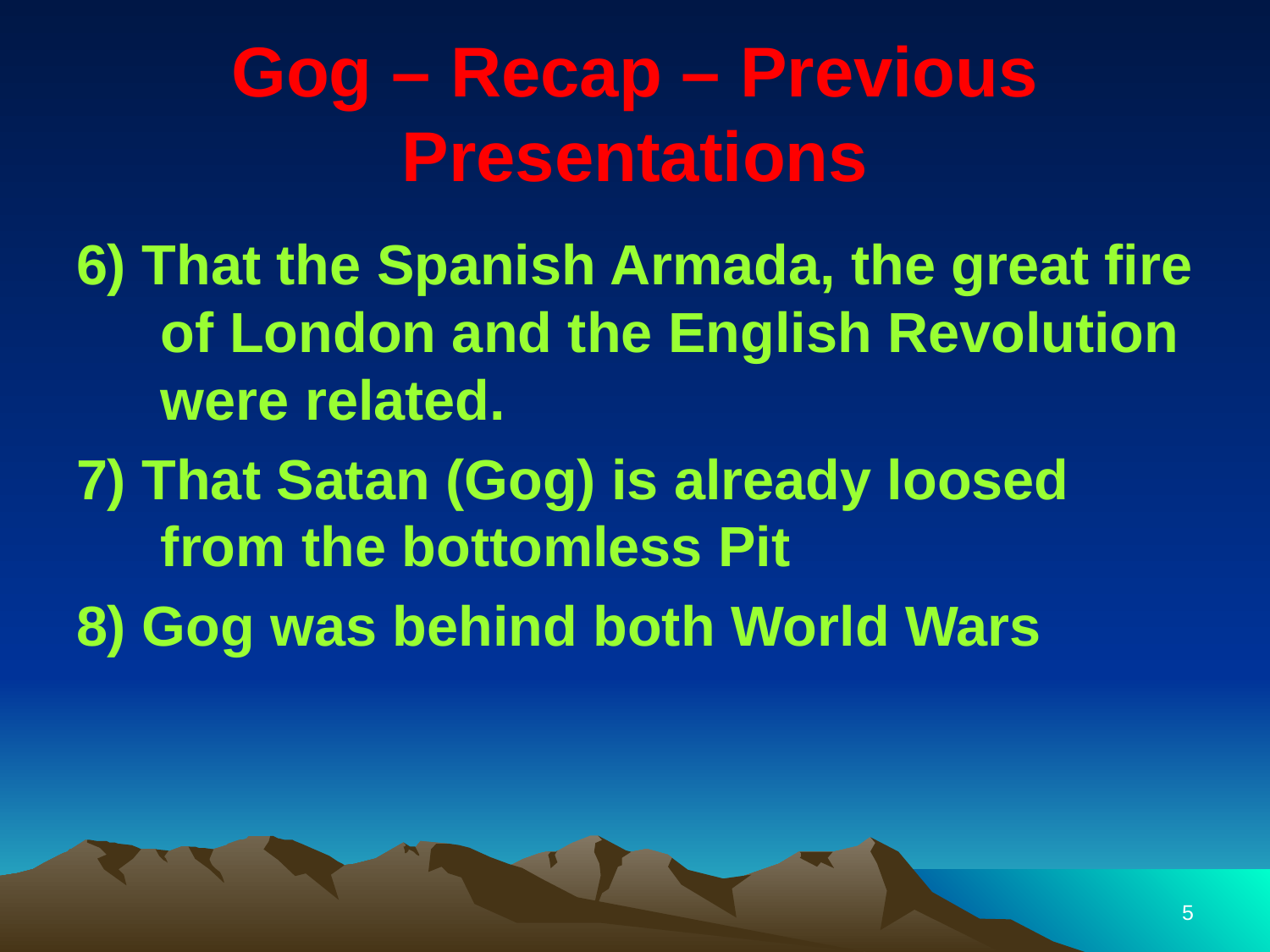

# Gog – Recap – Previous Presentations
6) That the Spanish Armada, the great fire of London and the English Revolution were related.
7) That Satan (Gog) is already loosed from the bottomless Pit
8) Gog was behind both World Wars
5